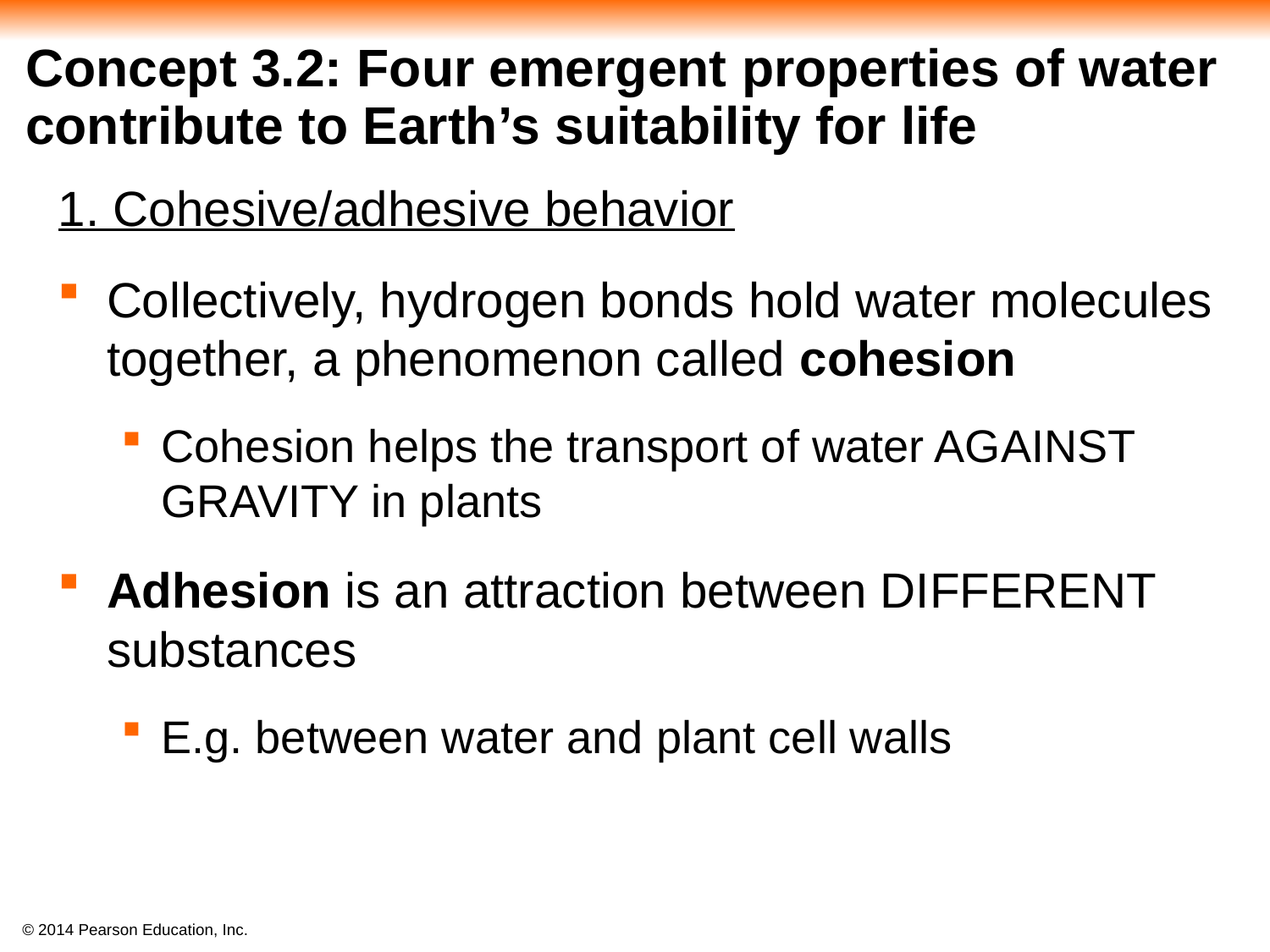

# Concept 3.2: Four emergent properties of water contribute to Earth’s suitability for life
1. Cohesive/adhesive behavior
Collectively, hydrogen bonds hold water molecules together, a phenomenon called cohesion
Cohesion helps the transport of water AGAINST GRAVITY in plants
Adhesion is an attraction between DIFFERENT substances
E.g. between water and plant cell walls